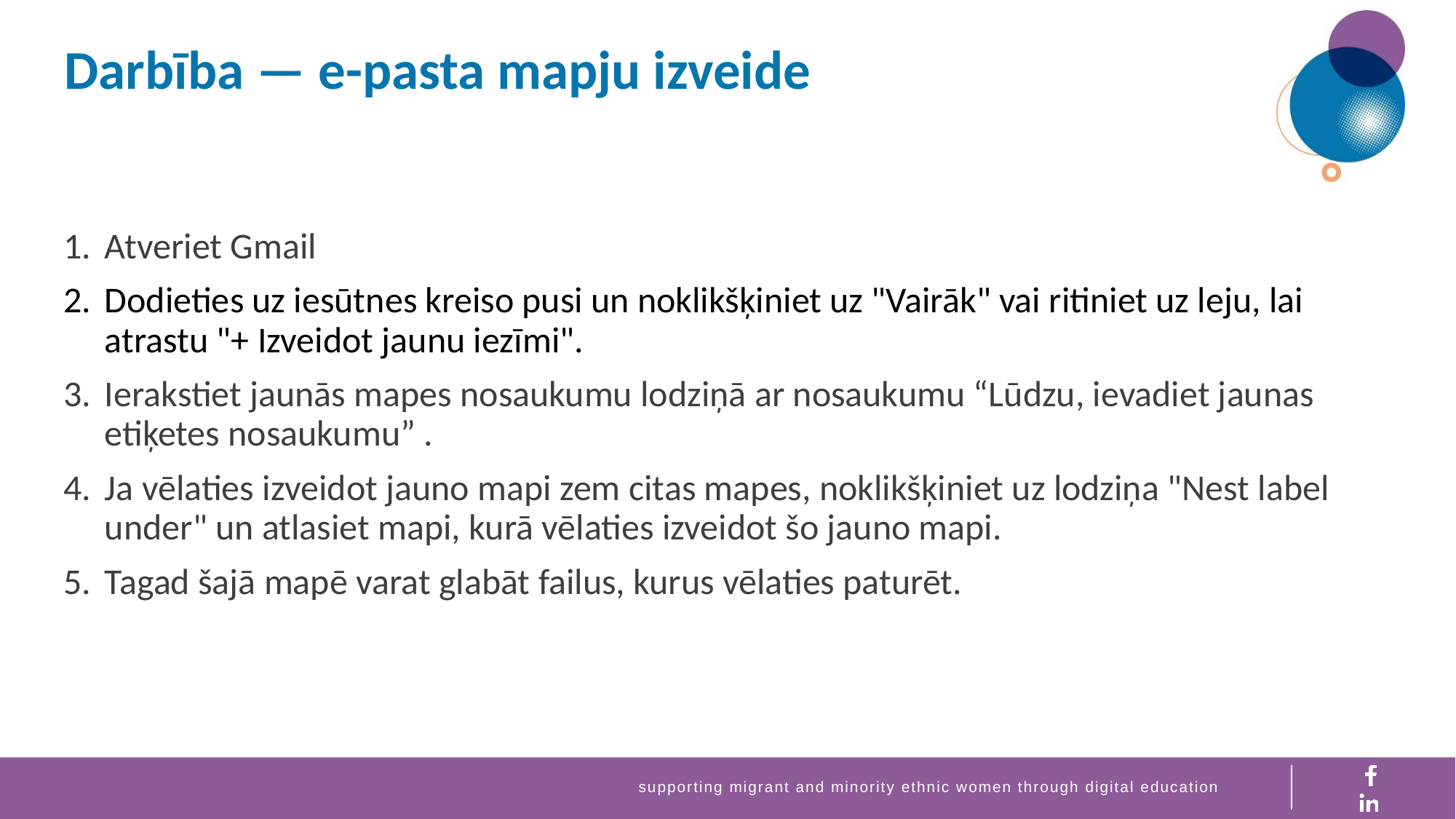

Darbība — e-pasta mapju izveide
Atveriet Gmail
Dodieties uz iesūtnes kreiso pusi un noklikšķiniet uz "Vairāk" vai ritiniet uz leju, lai atrastu "+ Izveidot jaunu iezīmi".
Ierakstiet jaunās mapes nosaukumu lodziņā ar nosaukumu “Lūdzu, ievadiet jaunas etiķetes nosaukumu” .
Ja vēlaties izveidot jauno mapi zem citas mapes, noklikšķiniet uz lodziņa "Nest label under" un atlasiet mapi, kurā vēlaties izveidot šo jauno mapi.
Tagad šajā mapē varat glabāt failus, kurus vēlaties paturēt.